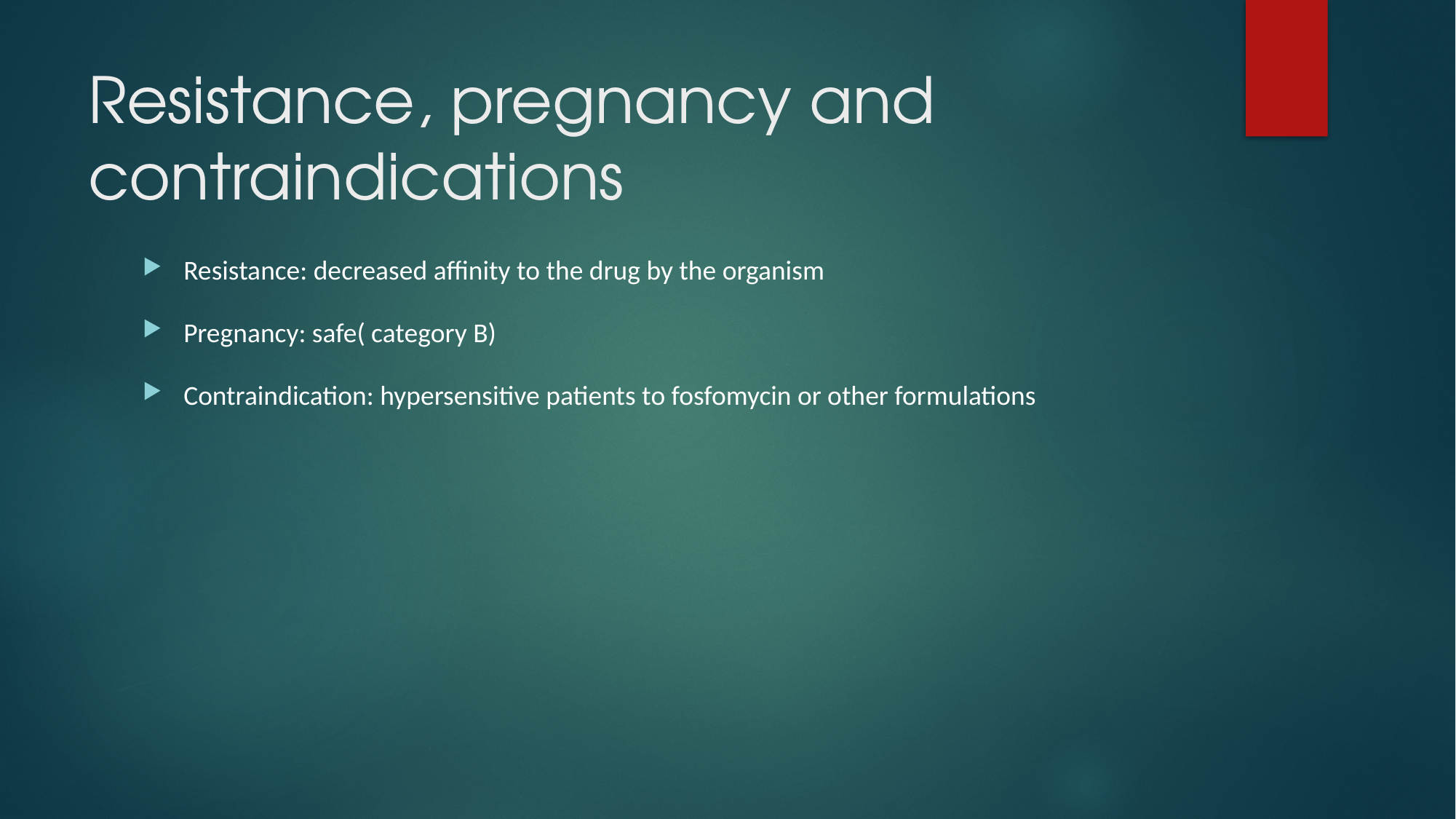

# Resistance, pregnancy and contraindications
Resistance: decreased affinity to the drug by the organism
Pregnancy: safe( category B)
Contraindication: hypersensitive patients to fosfomycin or other formulations